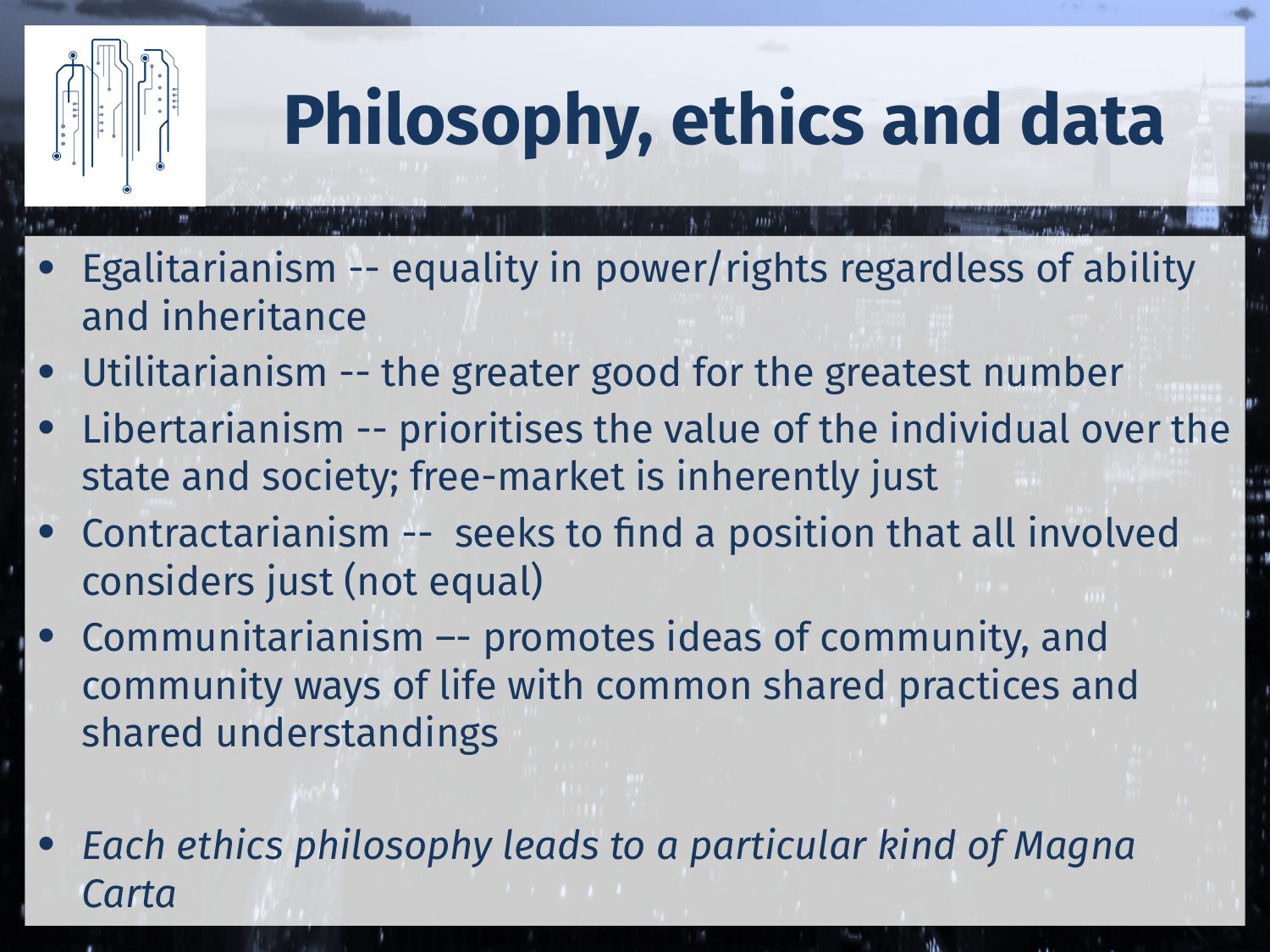

# Philosophy, ethics and data
Egalitarianism -- equality in power/rights regardless of ability and inheritance
Utilitarianism -- the greater good for the greatest number
Libertarianism -- prioritises the value of the individual over the state and society; free-market is inherently just
Contractarianism --  seeks to find a position that all involved considers just (not equal)
Communitarianism –- promotes ideas of community, and community ways of life with common shared practices and shared understandings

Each ethics philosophy leads to a particular kind of Magna Carta